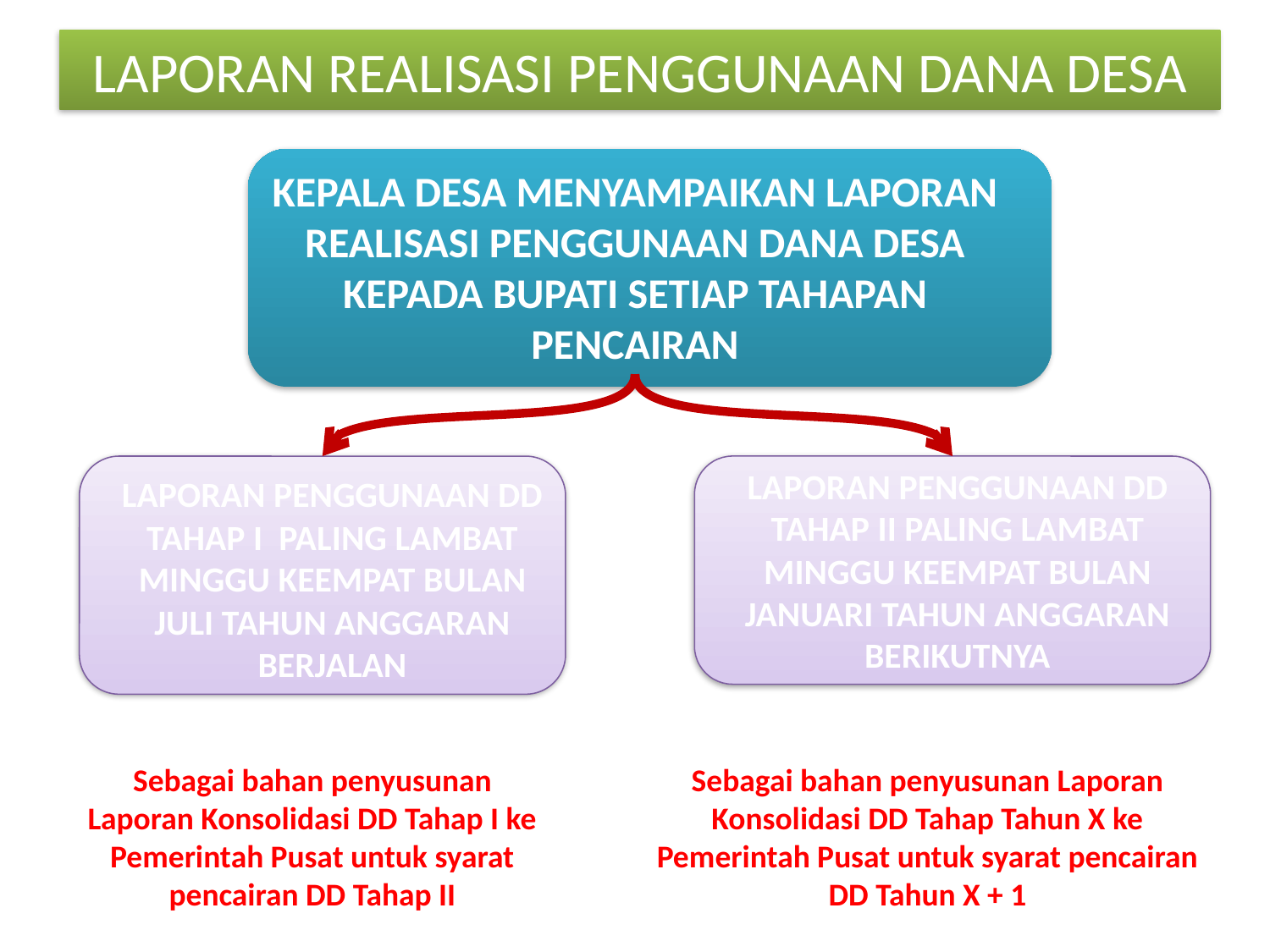

LAPORAN REALISASI PENGGUNAAN DANA DESA

KEPALA DESA MENYAMPAIKAN LAPORAN REALISASI PENGGUNAAN DANA DESA KEPADA BUPATI SETIAP TAHAPAN PENCAIRAN

LAPORAN PENGGUNAAN DD TAHAP II PALING LAMBAT MINGGU KEEMPAT BULAN JANUARI TAHUN ANGGARAN BERIKUTNYA
LAPORAN PENGGUNAAN DD TAHAP I  PALING LAMBAT MINGGU KEEMPAT BULAN JULI TAHUN ANGGARAN BERJALAN
Sebagai bahan penyusunan Laporan Konsolidasi DD Tahap I ke Pemerintah Pusat untuk syarat pencairan DD Tahap II
Sebagai bahan penyusunan Laporan Konsolidasi DD Tahap Tahun X ke Pemerintah Pusat untuk syarat pencairan DD Tahun X + 1